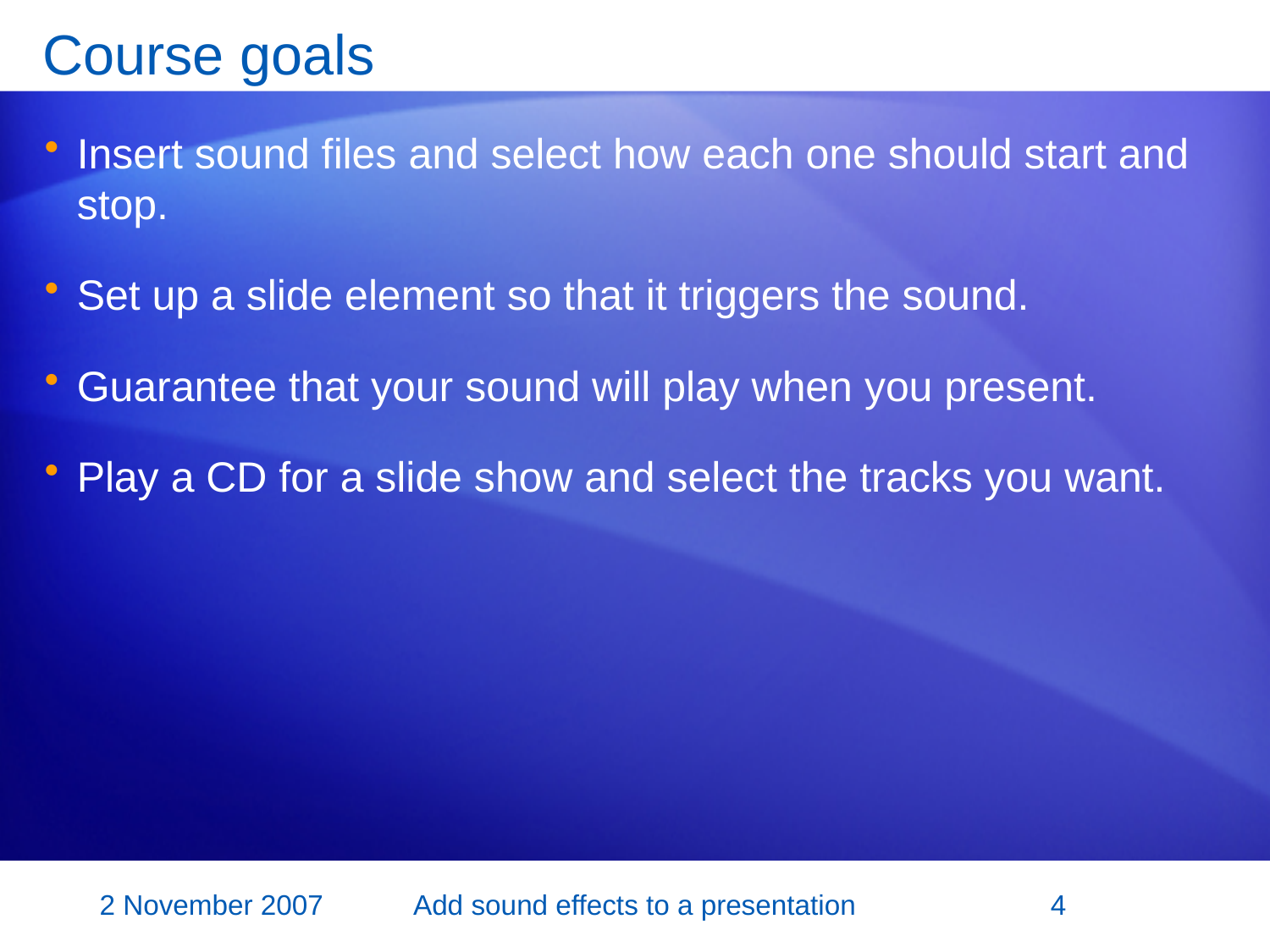

# Course goals
Insert sound files and select how each one should start and stop.
Set up a slide element so that it triggers the sound.
Guarantee that your sound will play when you present.
Play a CD for a slide show and select the tracks you want.

2 November 2007
Add sound effects to a presentation
4